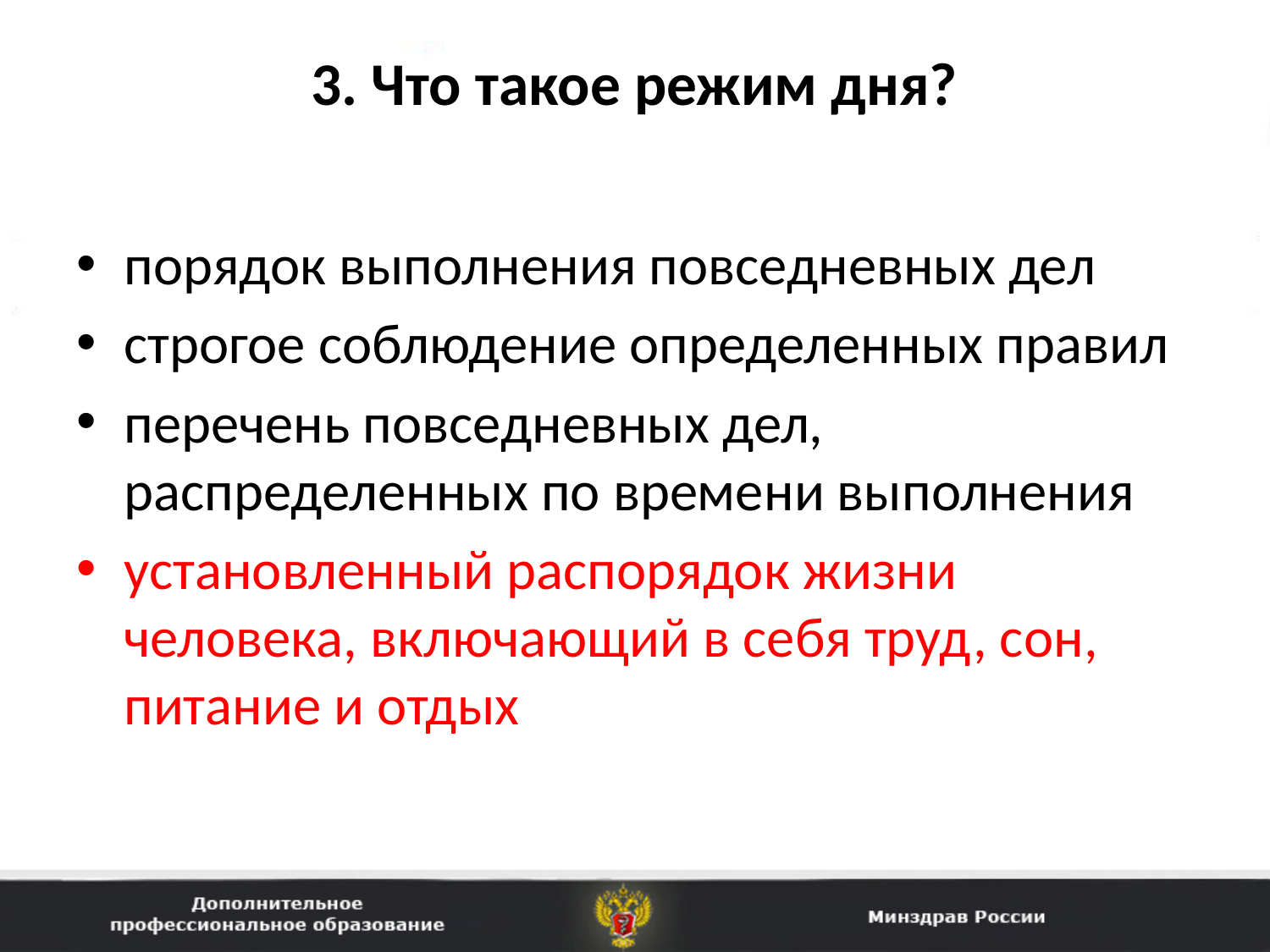

# 3. Что такое режим дня?
порядок выполнения повседневных дел
строгое соблюдение определенных правил
перечень повседневных дел, распределенных по времени выполнения
установленный распорядок жизни человека, включающий в себя труд, сон, питание и отдых